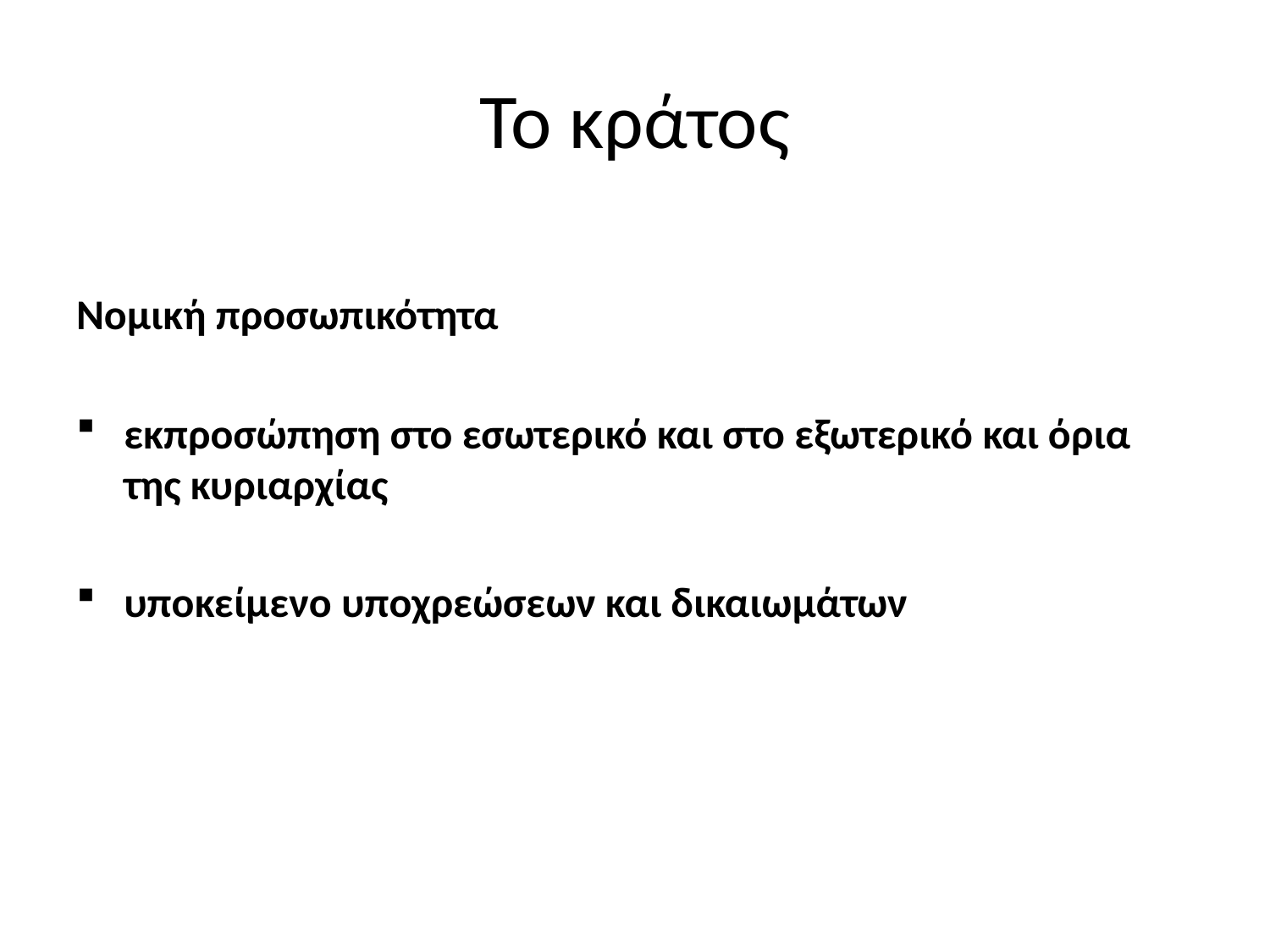

# Το κράτος

Νομική προσωπικότητα

εκπροσώπηση στο εσωτερικό και στο εξωτερικό και όρια της κυριαρχίας

υποκείμενο υποχρεώσεων και δικαιωμάτων